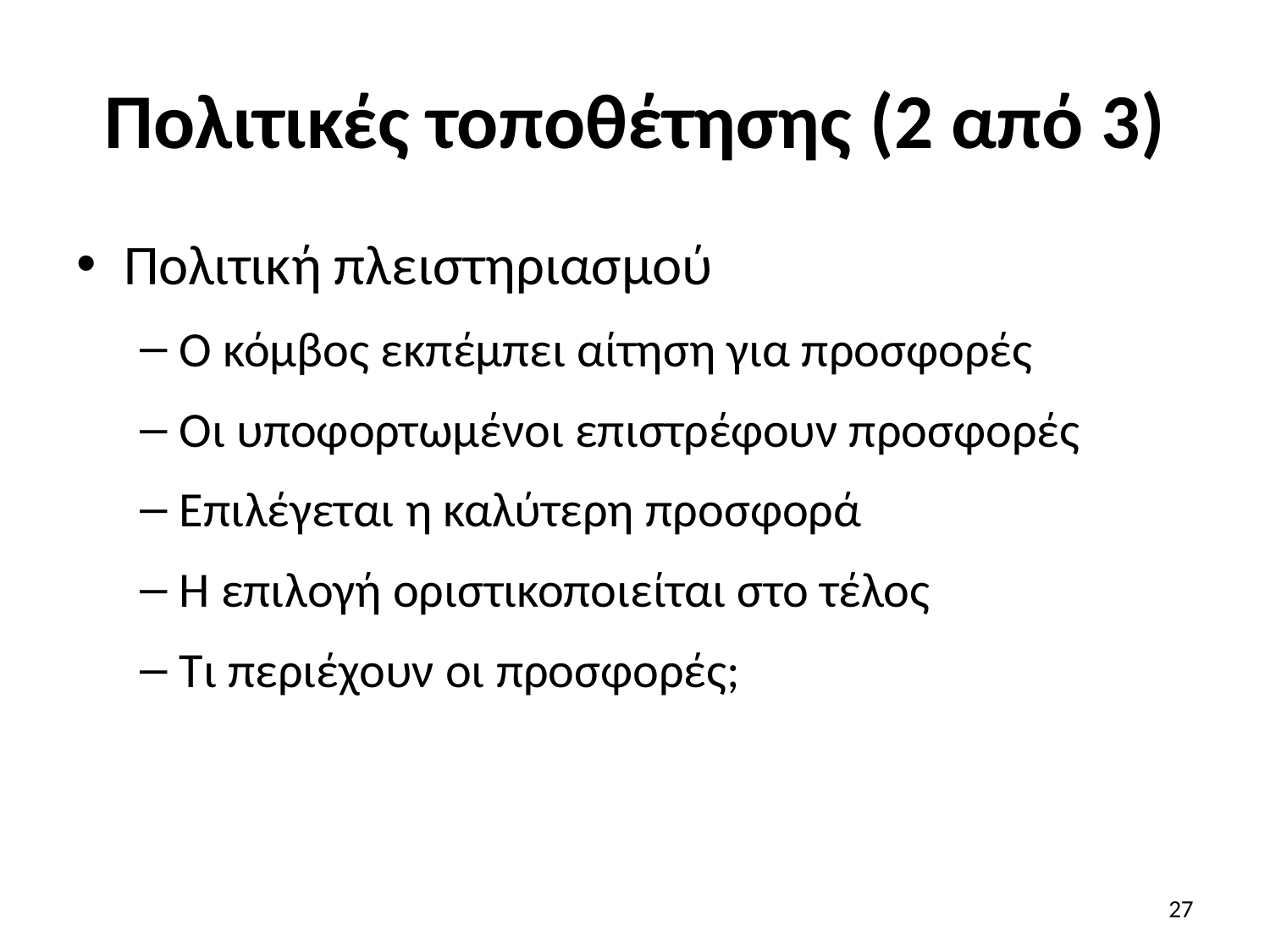

# Πολιτικές τοποθέτησης (2 από 3)
Πολιτική πλειστηριασμού
Ο κόμβος εκπέμπει αίτηση για προσφορές
Οι υποφορτωμένοι επιστρέφουν προσφορές
Επιλέγεται η καλύτερη προσφορά
Η επιλογή οριστικοποιείται στο τέλος
Τι περιέχουν οι προσφορές;
27